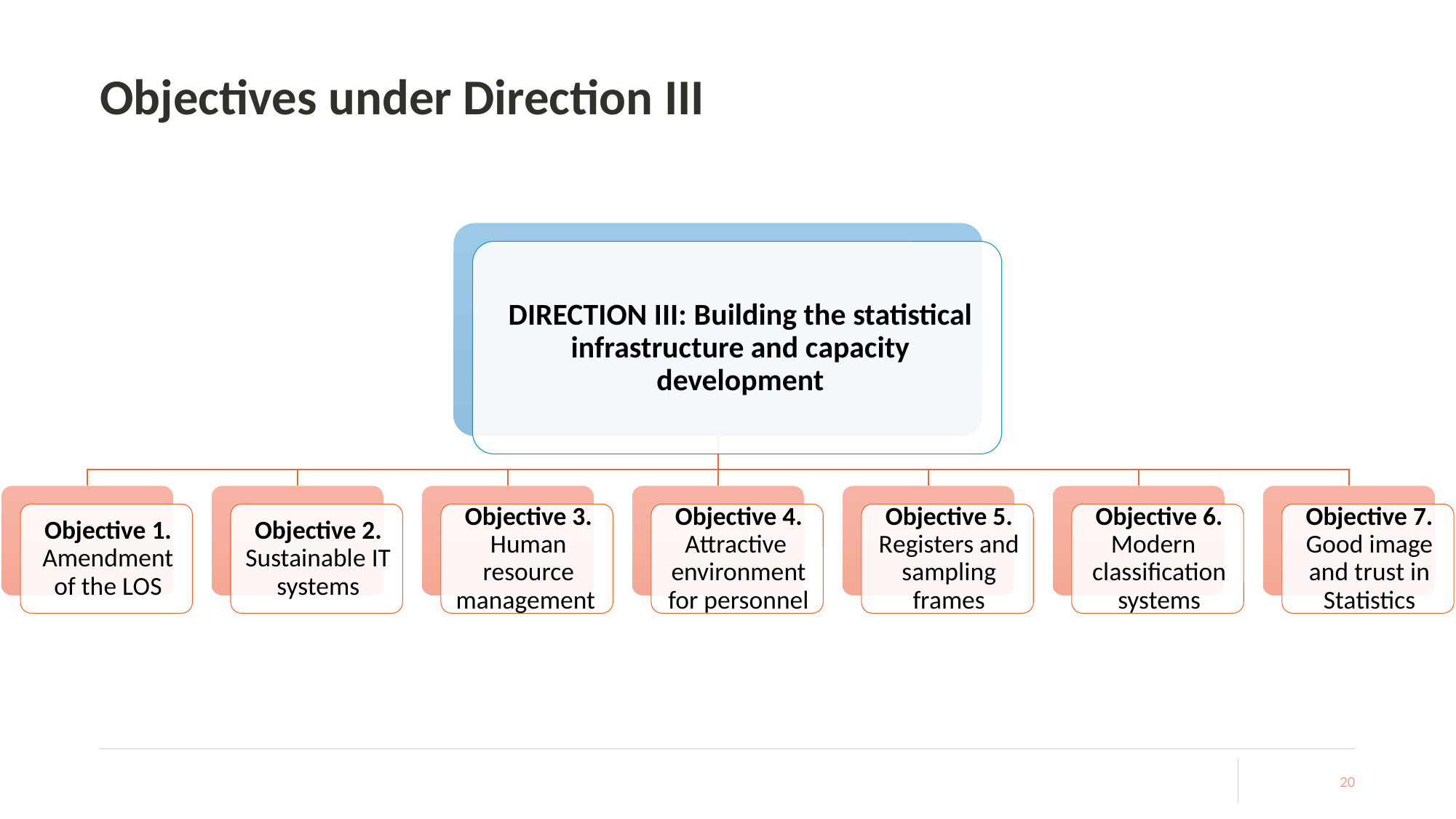

# Objectives under Direction III
DIRECTION III: Building the statistical infrastructure and capacity development
Objective 1. Amendment of the LOS
Objective 2. Sustainable IT systems
Objective 3. Human resource management
Objective 4. Attractive  environment for personnel
Objective 5. Registers and sampling frames
Objective 6. Modern   classification systems
Objective 7. Good image and trust in Statistics
20